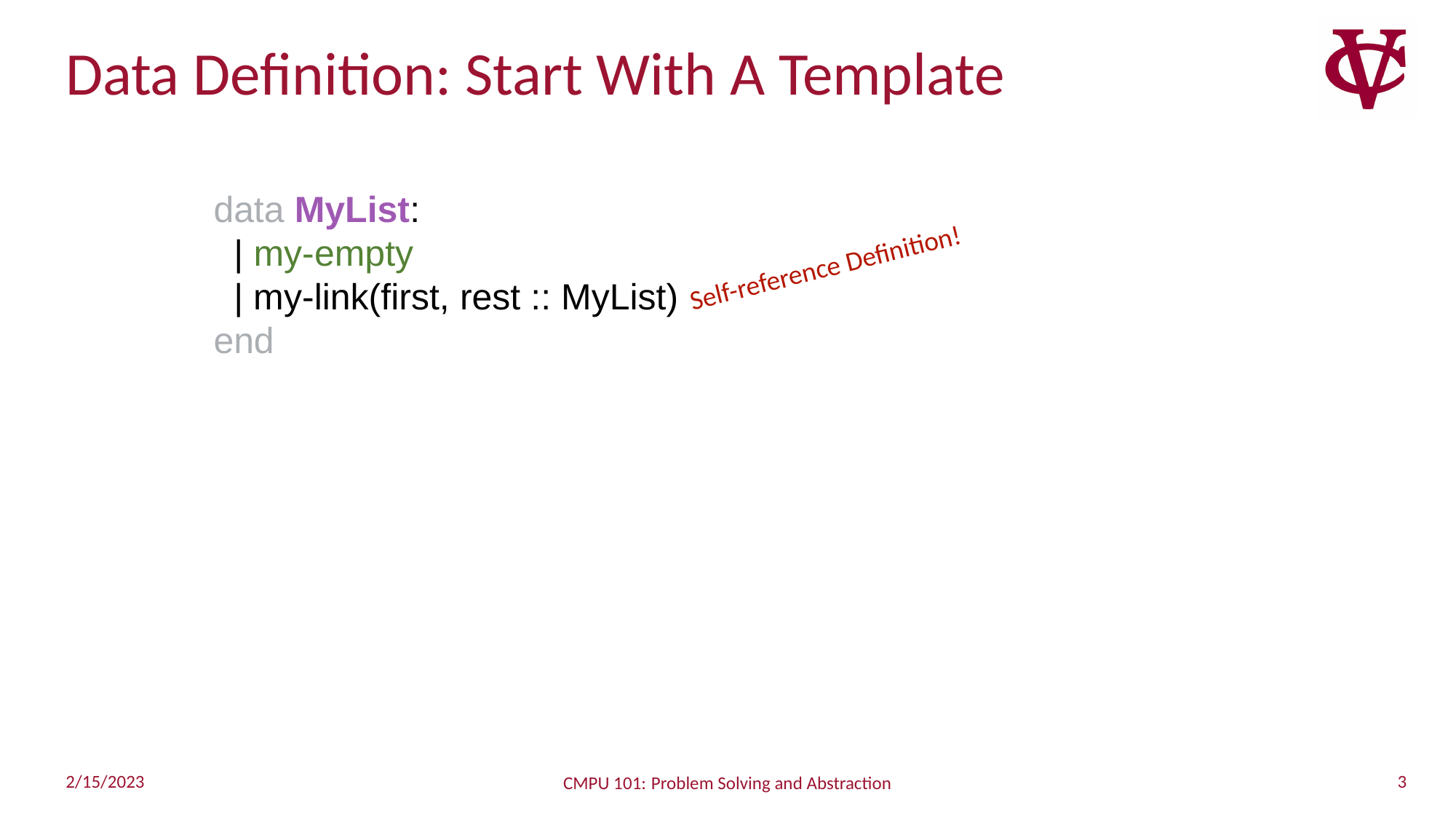

# Data Definition: Start With A Template

data MyList:
  | my-empty
  | my-link(first, rest :: MyList)
end

Self-reference Definition!
3
2/15/2023
CMPU 101: Problem Solving and Abstraction